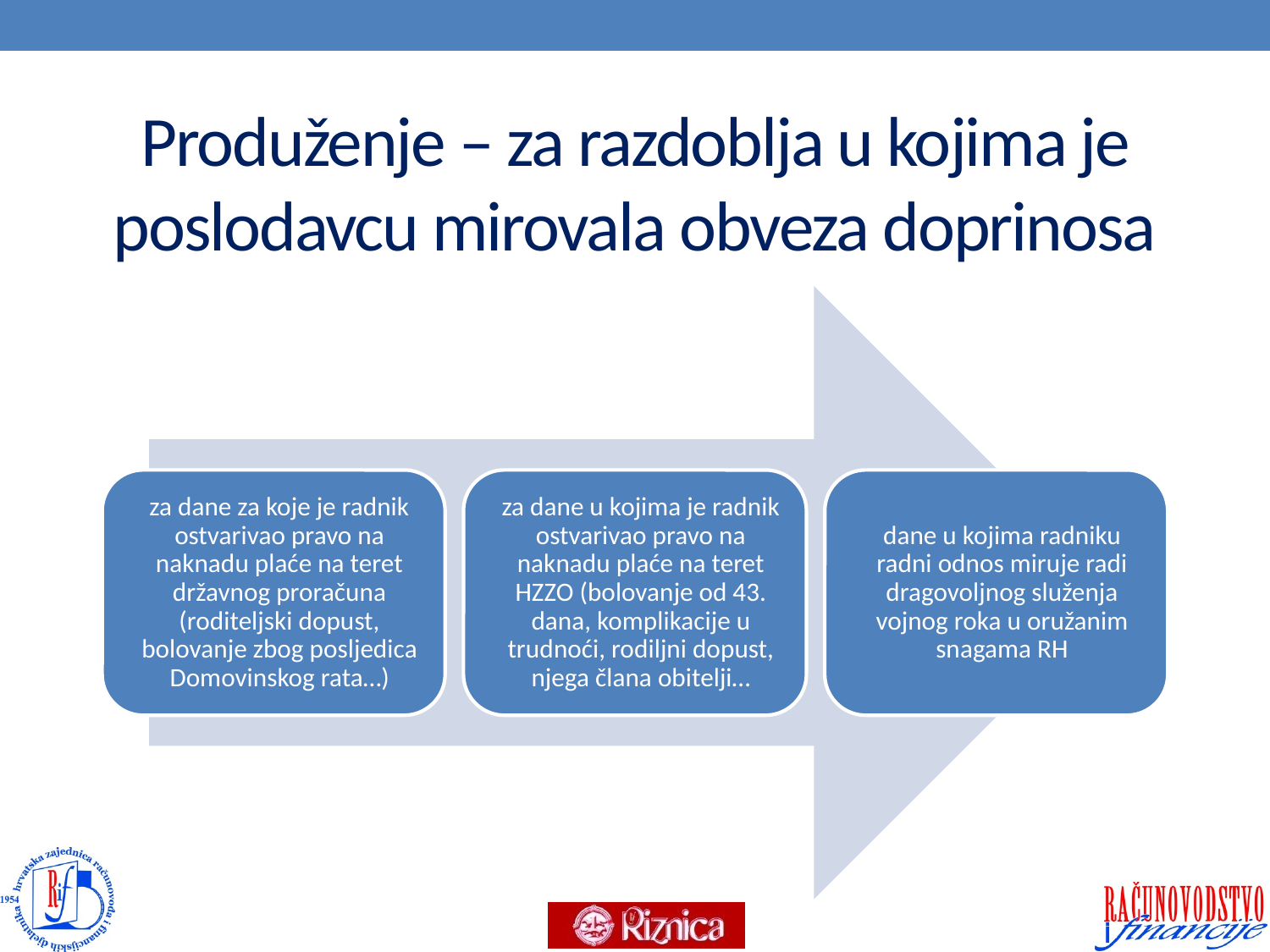

# Produženje – za razdoblja u kojima je poslodavcu mirovala obveza doprinosa
za dane za koje je radnik ostvarivao pravo na naknadu plaće na teret državnog proračuna (roditeljski dopust, bolovanje zbog posljedica Domovinskog rata…)
za dane u kojima je radnik ostvarivao pravo na naknadu plaće na teret HZZO (bolovanje od 43. dana, komplikacije u trudnoći, rodiljni dopust, njega člana obitelji…
dane u kojima radniku radni odnos miruje radi dragovoljnog služenja vojnog roka u oružanim snagama RH